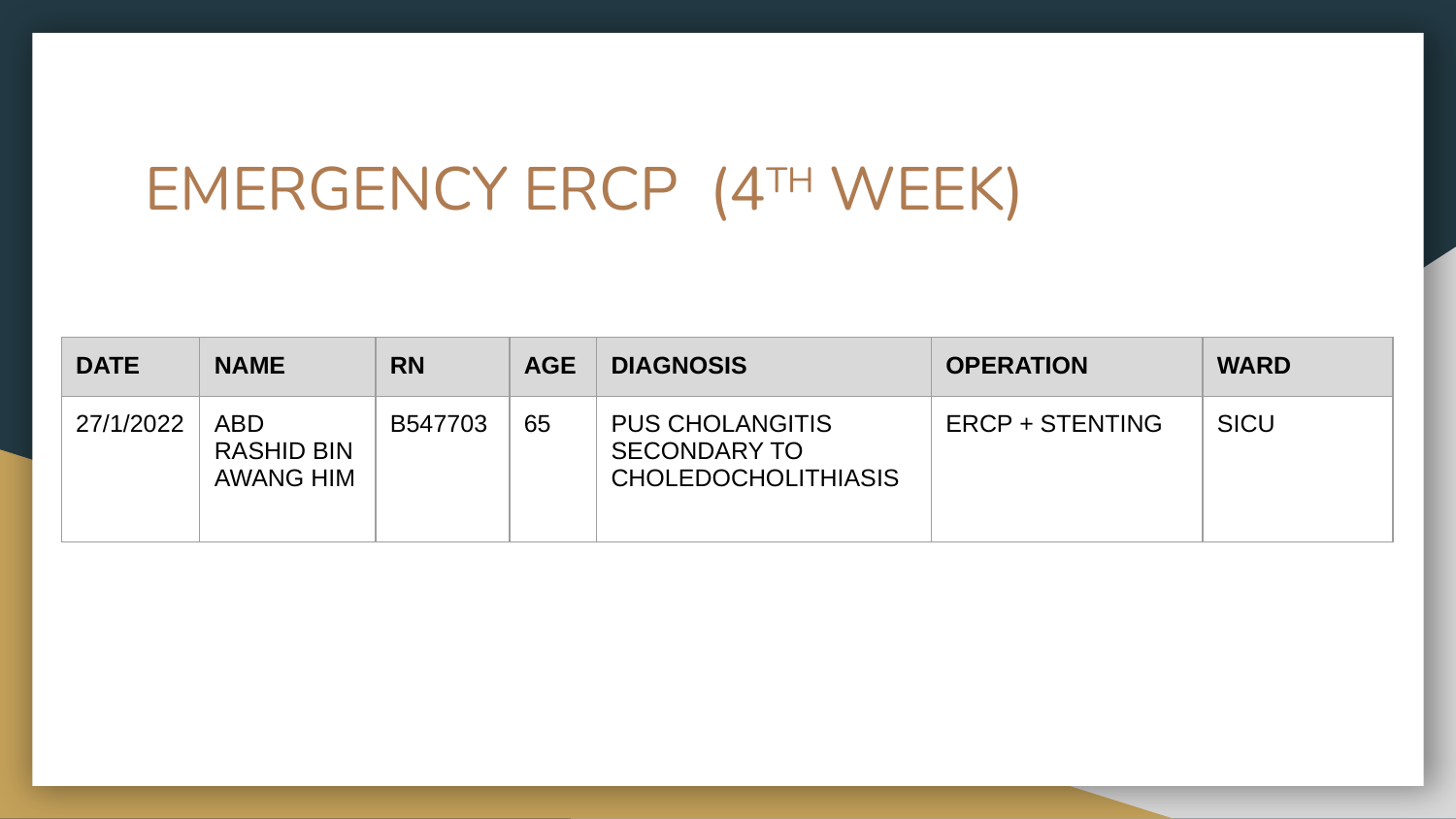

# EMERGENCY ERCP  (4TH WEEK)
| DATE | NAME | RN | AGE | DIAGNOSIS | OPERATION | WARD |
| --- | --- | --- | --- | --- | --- | --- |
| 27/1/2022 | ABD RASHID BIN AWANG HIM | B547703 | 65 | PUS CHOLANGITIS SECONDARY TO CHOLEDOCHOLITHIASIS | ERCP + STENTING | SICU |